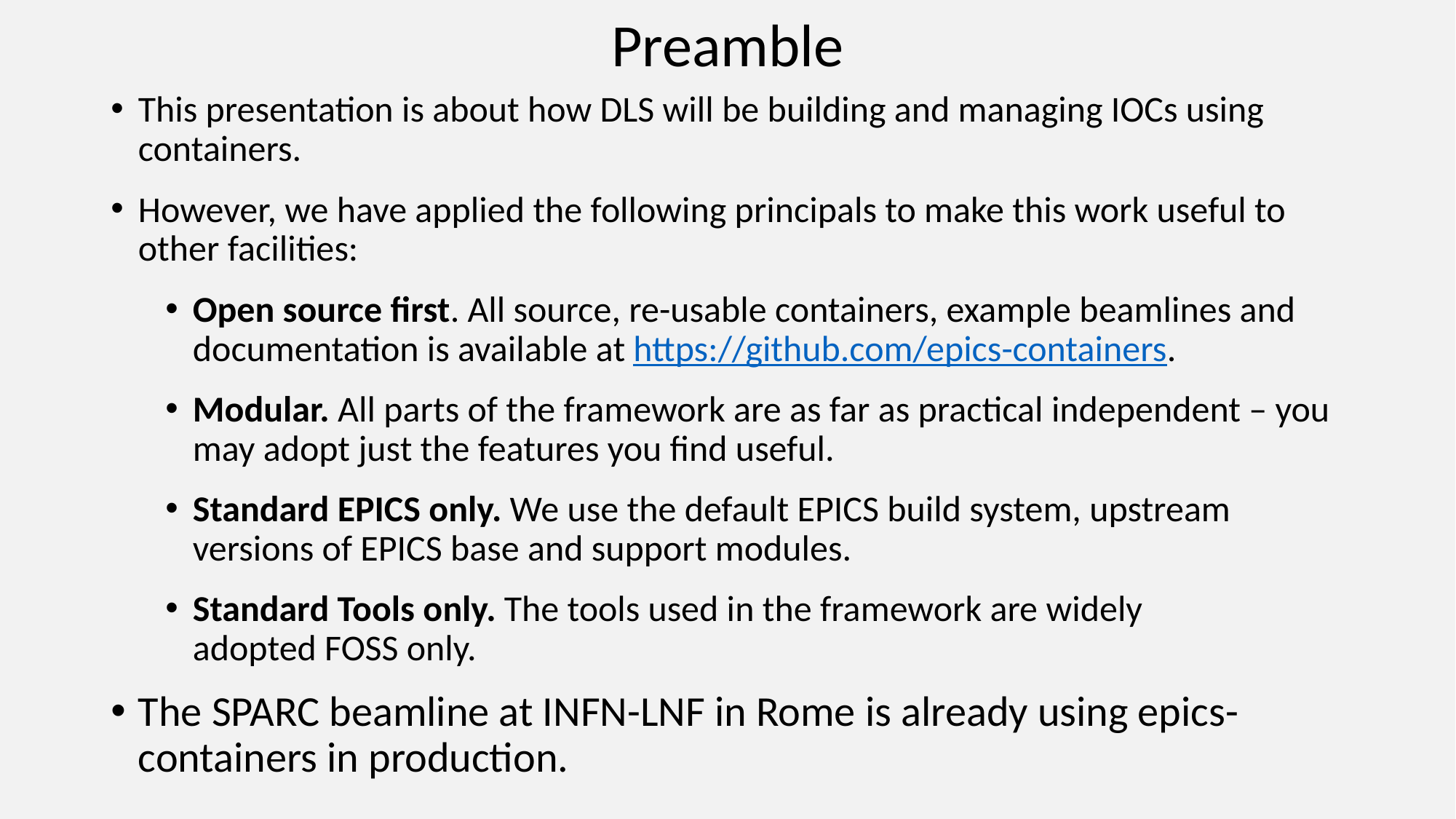

# Preamble
This presentation is about how DLS will be building and managing IOCs using containers.
However, we have applied the following principals to make this work useful to other facilities:
Open source first. All source, re-usable containers, example beamlines and documentation is available at https://github.com/epics-containers.
Modular. All parts of the framework are as far as practical independent – you may adopt just the features you find useful.
Standard EPICS only. We use the default EPICS build system, upstream versions of EPICS base and support modules.
Standard Tools only. The tools used in the framework are widely adopted FOSS only.
The SPARC beamline at INFN-LNF in Rome is already using epics-containers in production.